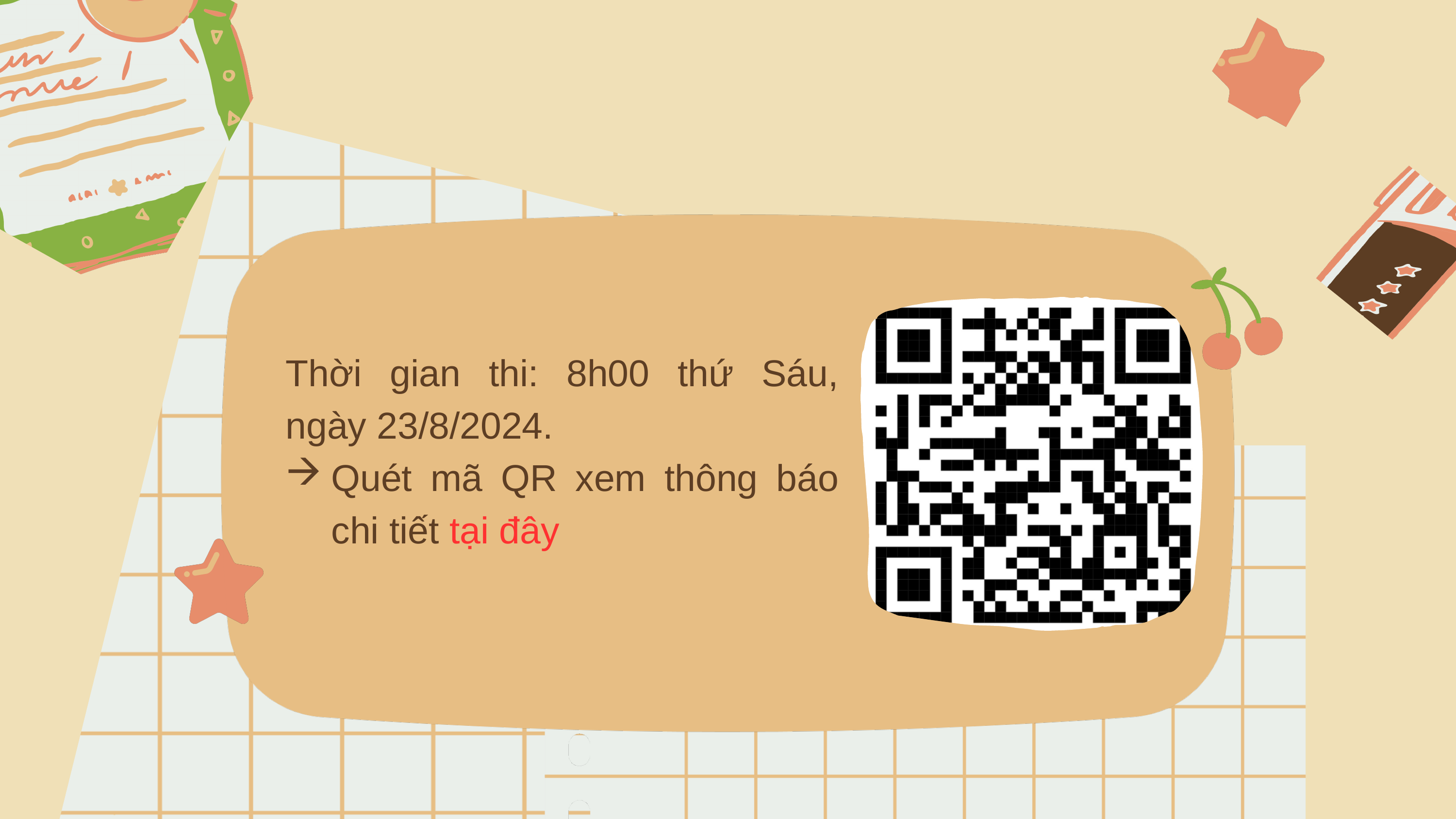

Thời gian thi: 8h00 thứ Sáu, ngày 23/8/2024.
Quét mã QR xem thông báo chi tiết tại đây